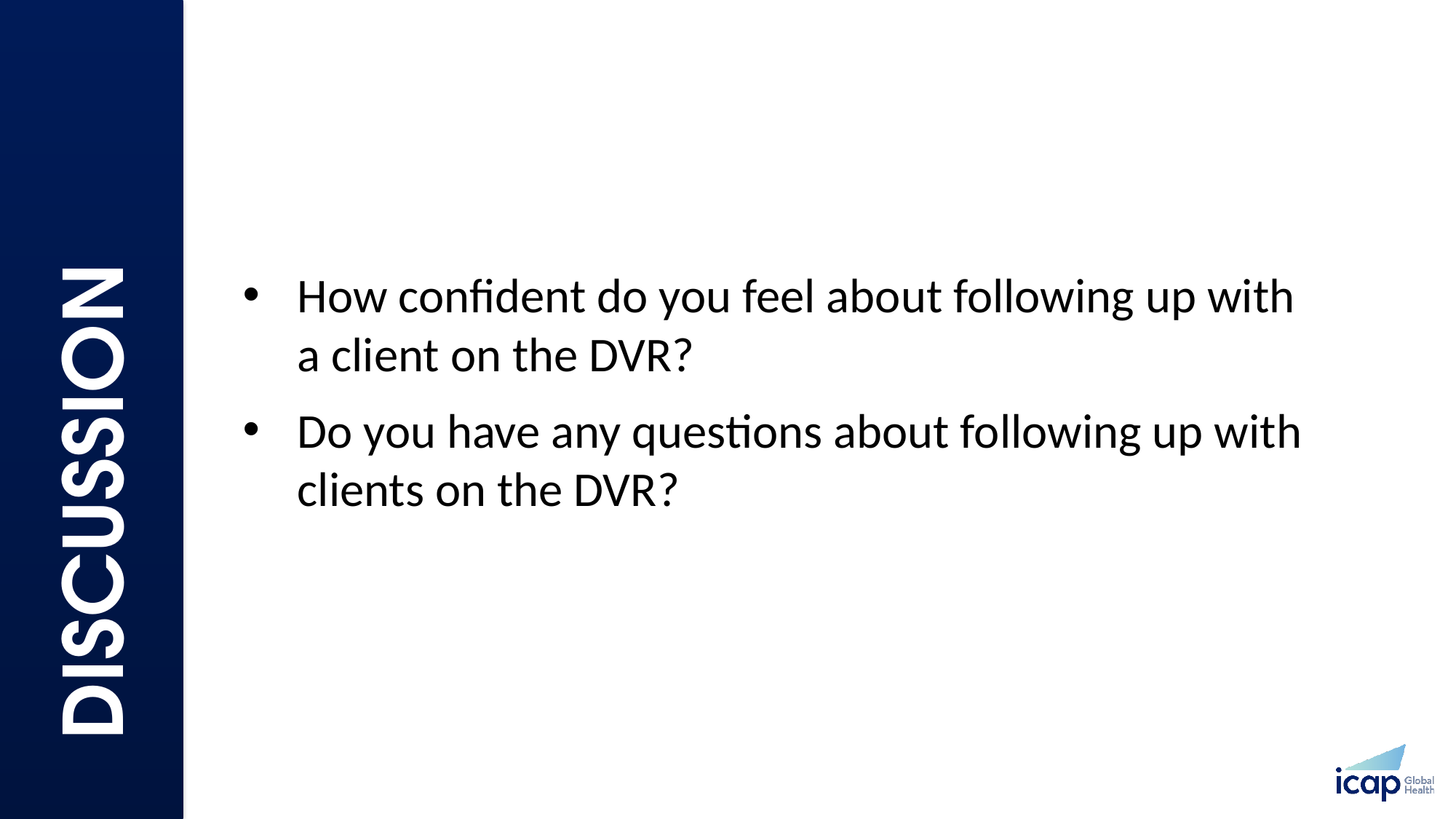

How confident do you feel about following up with a client on the DVR?
Do you have any questions about following up with clients on the DVR?
DISCUSSION​